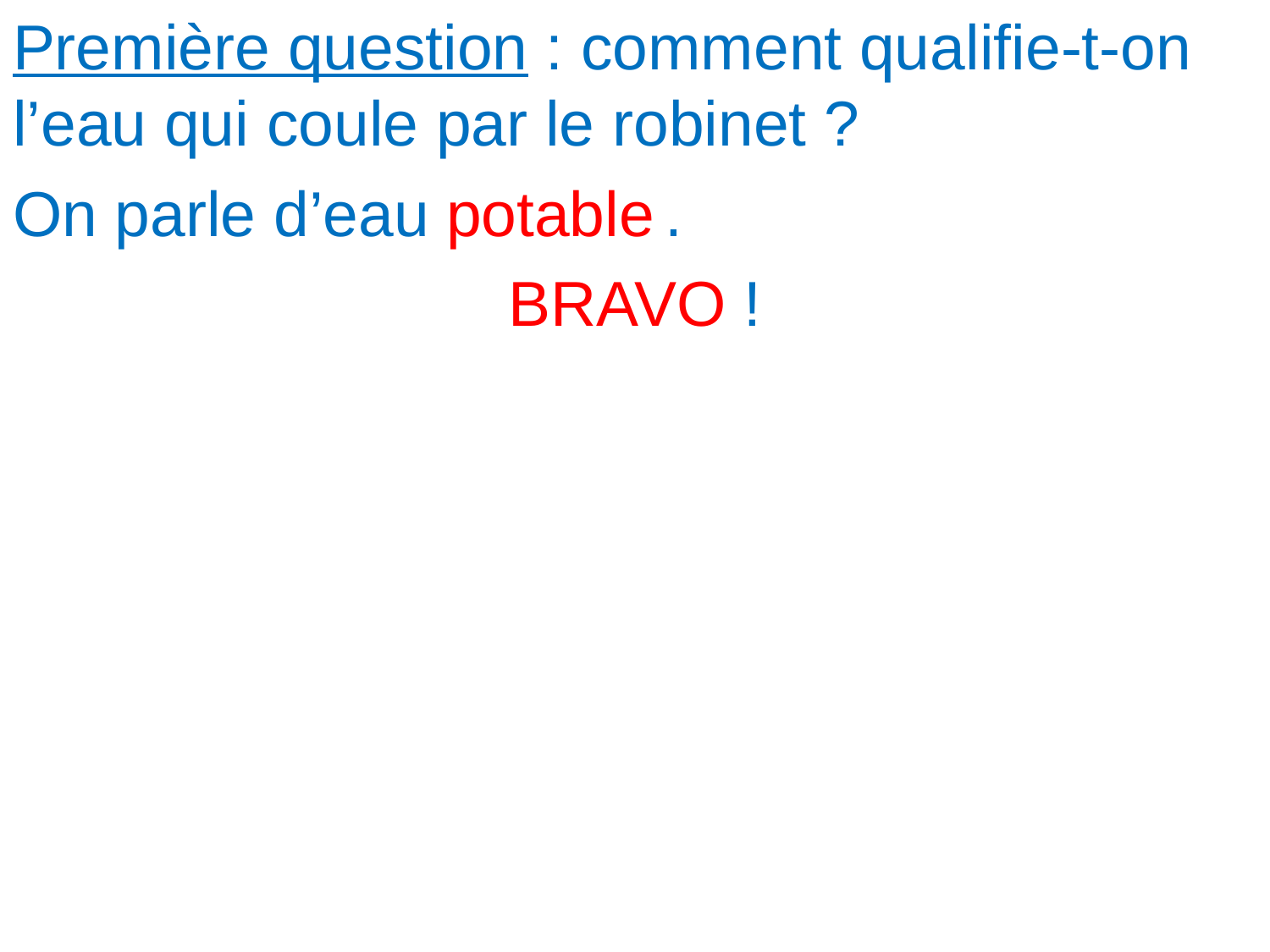

# Première question : comment qualifie-t-on l’eau qui coule par le robinet ?
On parle d’eau		 .
			   potable
BRAVO !